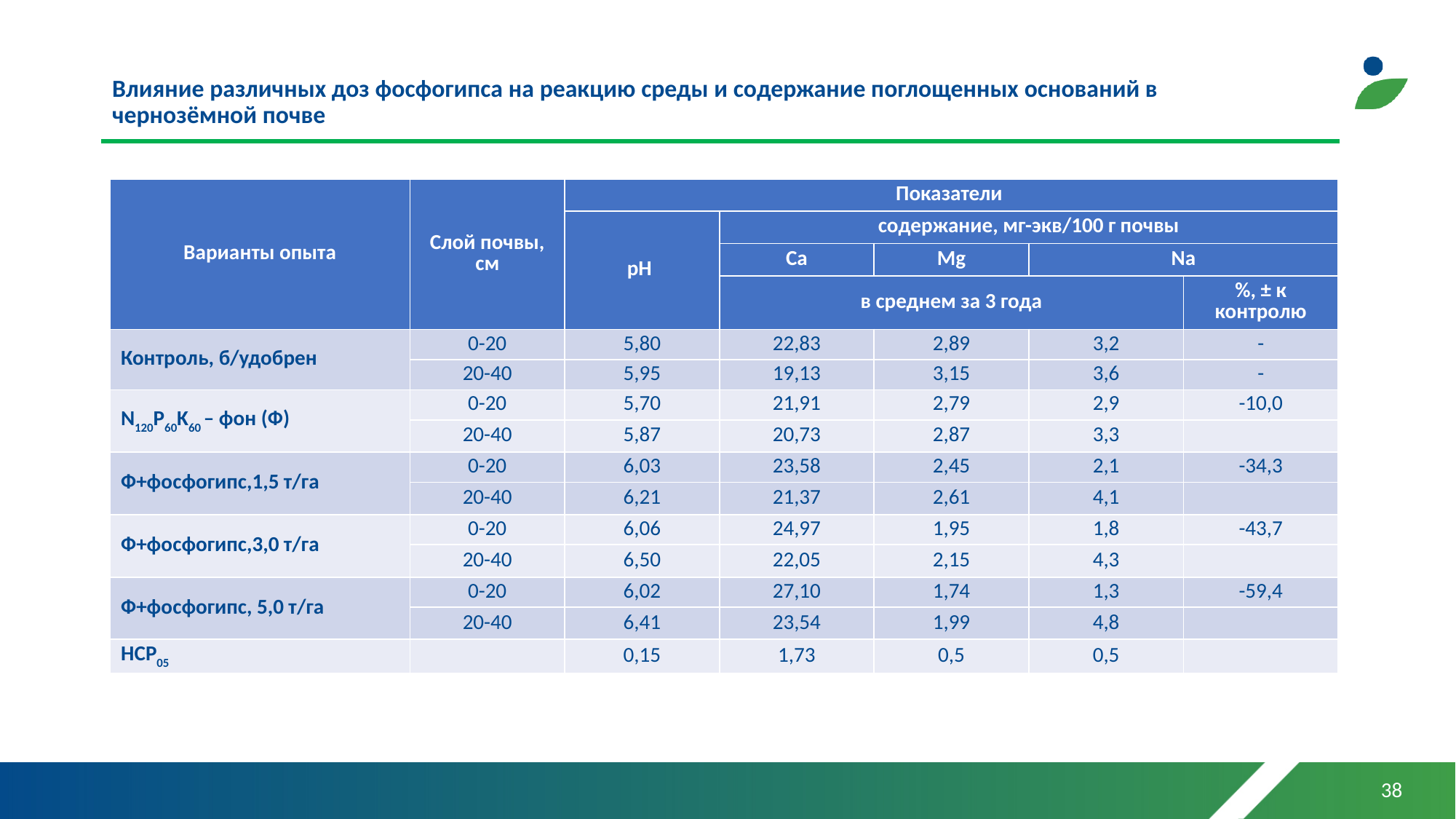

# Влияние различных доз фосфогипса на реакцию среды и содержание поглощенных оснований в чернозёмной почве
| Варианты опыта | Слой почвы, см | Показатели |  |  |  |  |
| --- | --- | --- | --- | --- | --- | --- |
|  |  | рН | содержание, мг-экв/100 г почвы |  |  |  |
|  |  |  | Са | Mg | Na |  |
|  |  |  | в среднем за 3 года |  |  | %, ± к контролю |
| Контроль, б/удобрен | 0-20 | 5,80 | 22,83 | 2,89 | 3,2 | - |
|  | 20-40 | 5,95 | 19,13 | 3,15 | 3,6 | - |
| N120P60K60 – фон (Ф) | 0-20 | 5,70 | 21,91 | 2,79 | 2,9 | -10,0 |
|  | 20-40 | 5,87 | 20,73 | 2,87 | 3,3 |  |
| Ф+фосфогипс,1,5 т/га | 0-20 | 6,03 | 23,58 | 2,45 | 2,1 | -34,3 |
|  | 20-40 | 6,21 | 21,37 | 2,61 | 4,1 |  |
| Ф+фосфогипс,3,0 т/га | 0-20 | 6,06 | 24,97 | 1,95 | 1,8 | -43,7 |
|  | 20-40 | 6,50 | 22,05 | 2,15 | 4,3 |  |
| Ф+фосфогипс, 5,0 т/га | 0-20 | 6,02 | 27,10 | 1,74 | 1,3 | -59,4 |
|  | 20-40 | 6,41 | 23,54 | 1,99 | 4,8 |  |
| НСР05 |  | 0,15 | 1,73 | 0,5 | 0,5 |  |
38